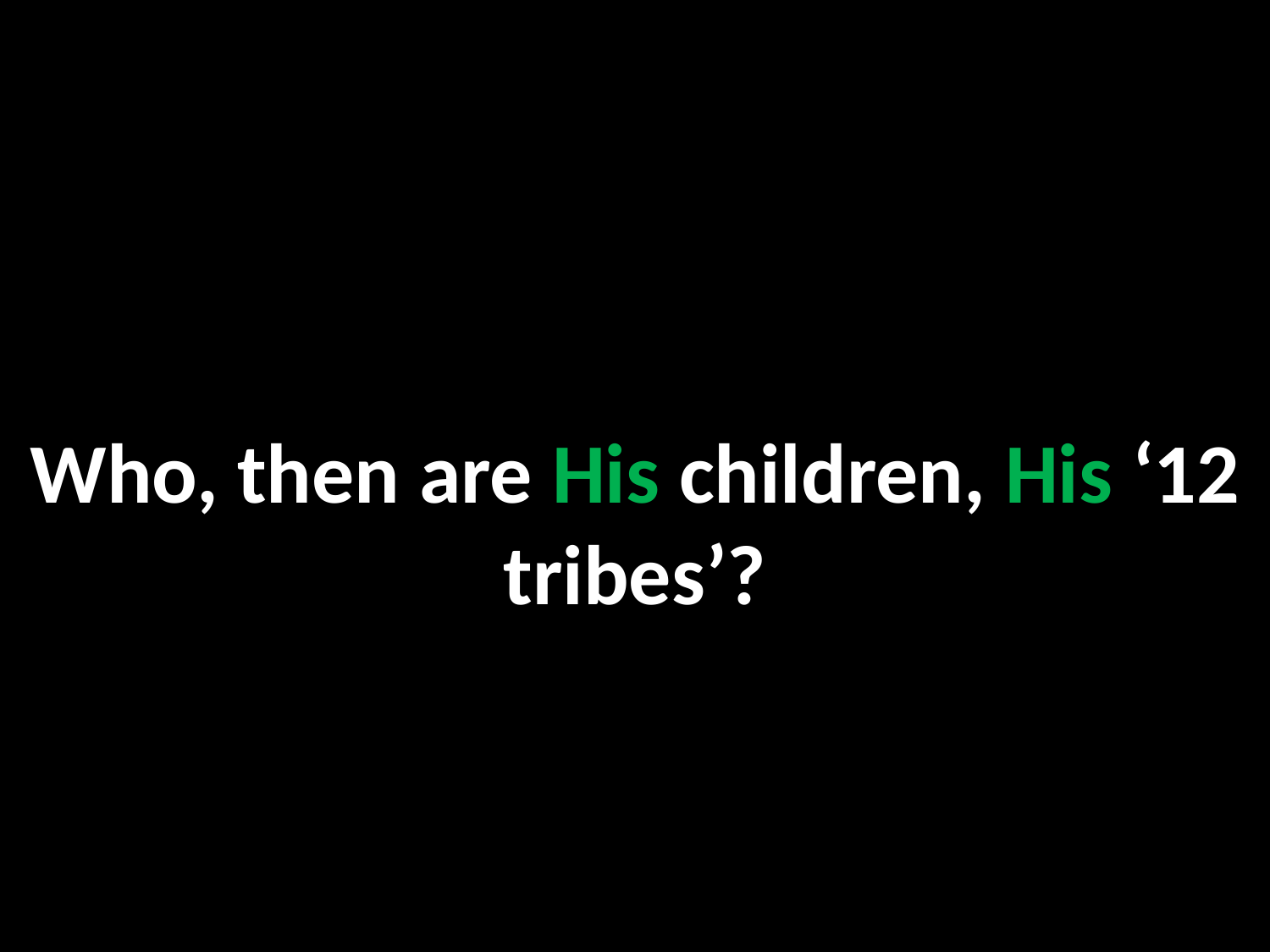

Who, then are His children, His ‘12 tribes’?